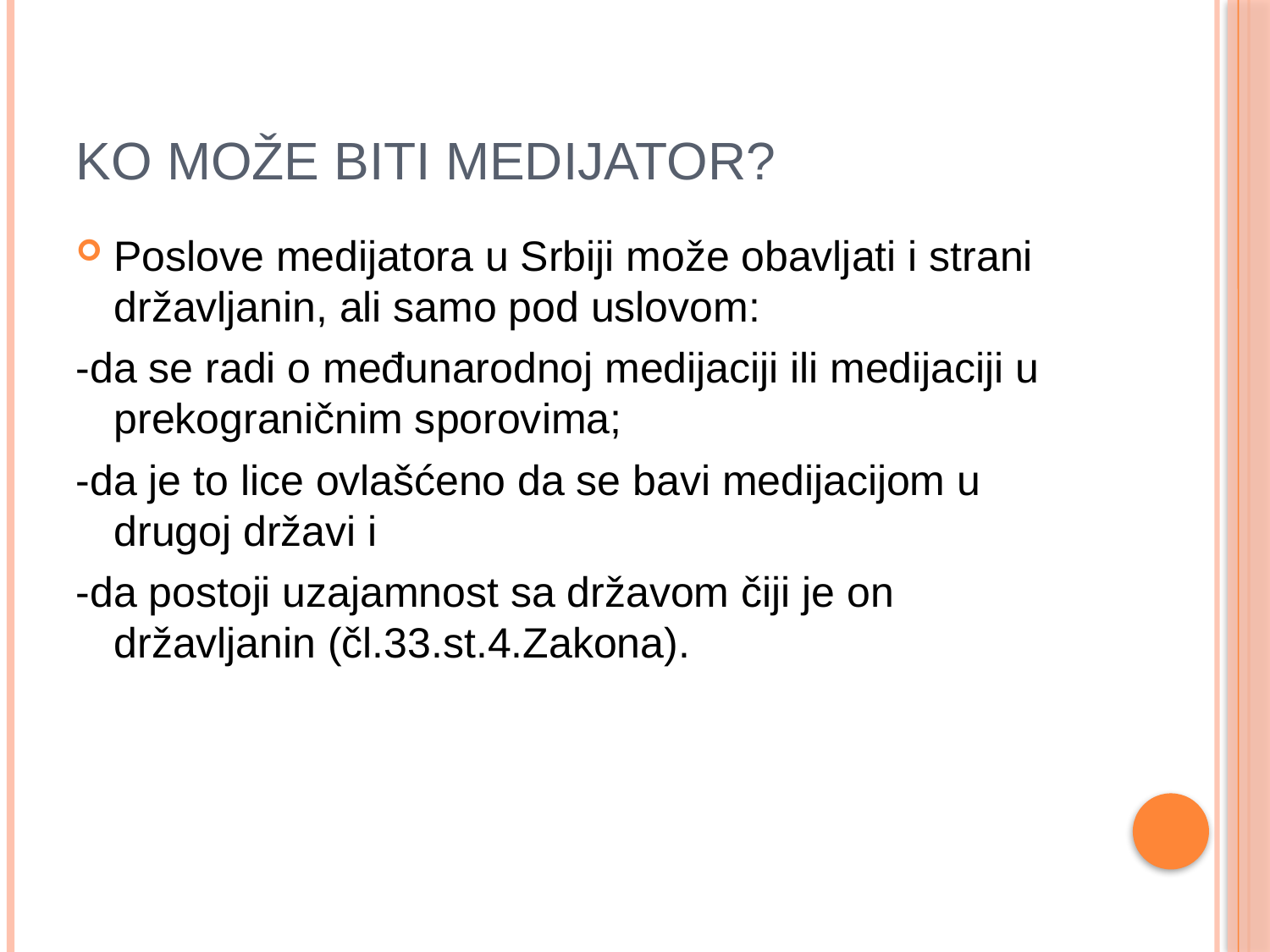

# Ko može biti medijator?
Poslove medijatora u Srbiji može obavljati i strani državljanin, ali samo pod uslovom:
-da se radi o međunarodnoj medijaciji ili medijaciji u prekograničnim sporovima;
-da je to lice ovlašćeno da se bavi medijacijom u drugoj državi i
-da postoji uzajamnost sa državom čiji je on državljanin (čl.33.st.4.Zakona).